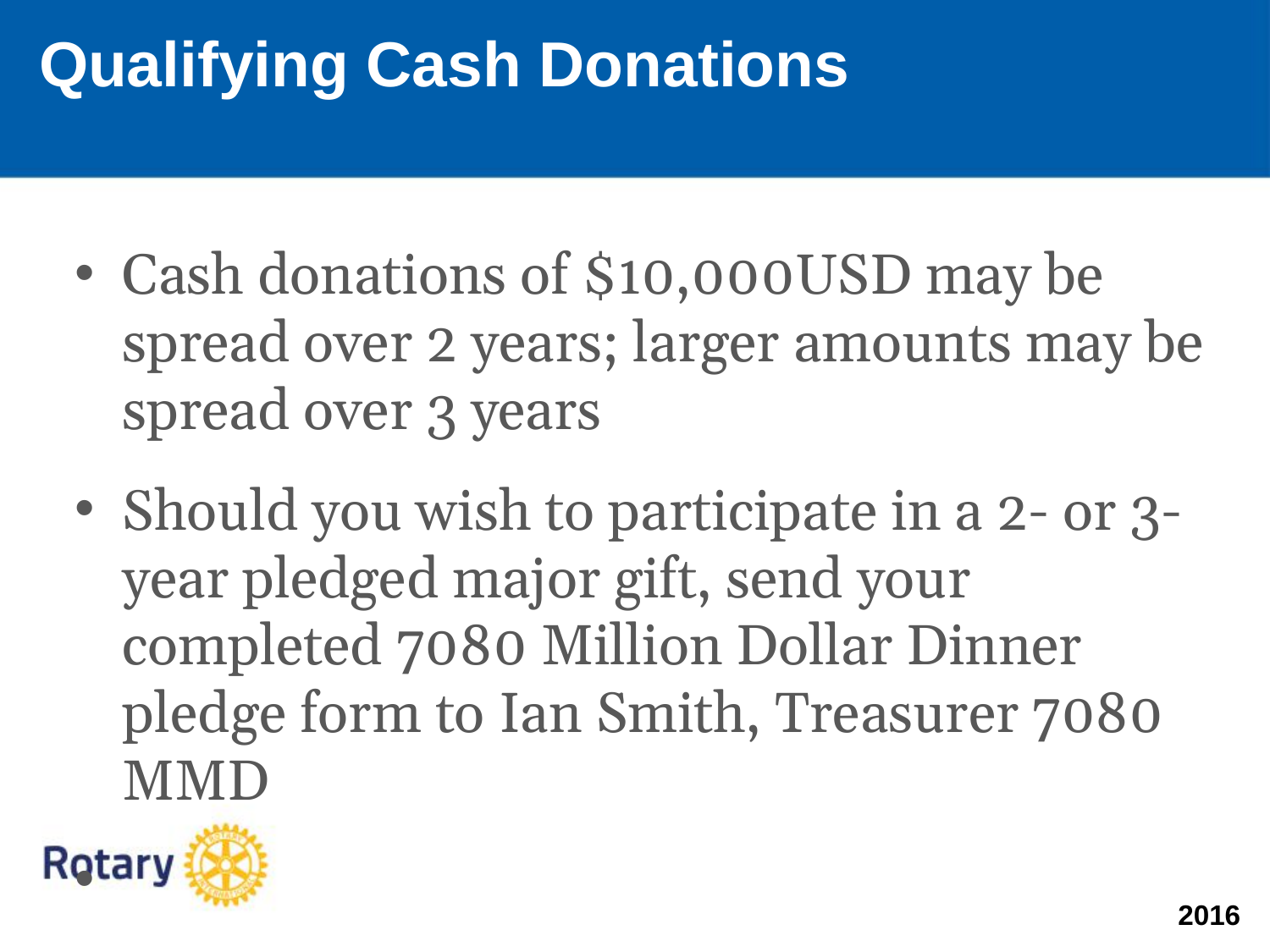

Qualifying Cash Donations
Cash donations of $10,000USD may be spread over 2 years; larger amounts may be spread over 3 years
Should you wish to participate in a 2- or 3-year pledged major gift, send your completed 7080 Million Dollar Dinner pledge form to Ian Smith, Treasurer 7080 MMD